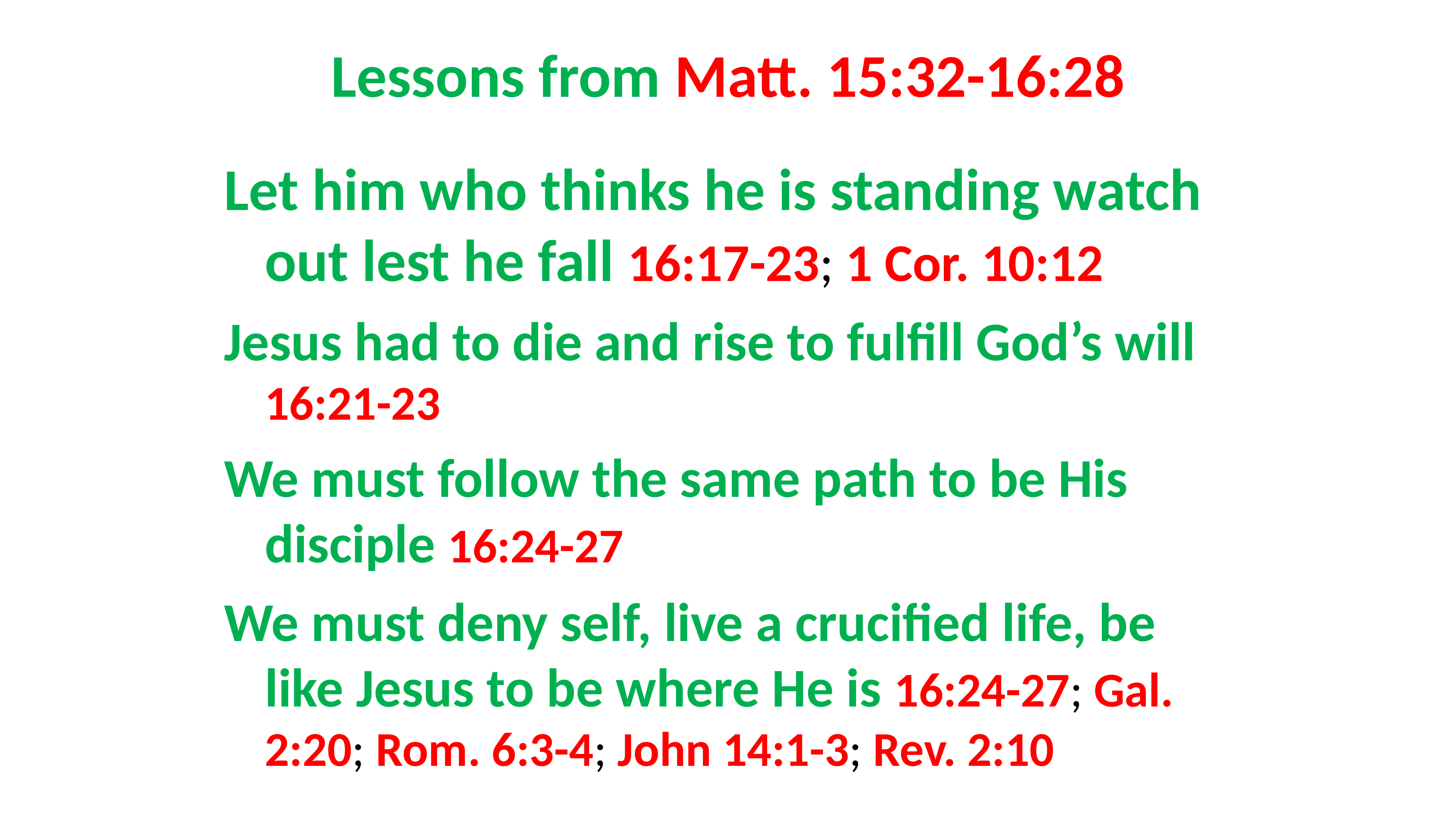

# Lessons from Matt. 15:32-16:28
Let him who thinks he is standing watch out lest he fall 16:17-23; 1 Cor. 10:12
Jesus had to die and rise to fulfill God’s will 16:21-23
We must follow the same path to be His disciple 16:24-27
We must deny self, live a crucified life, be like Jesus to be where He is 16:24-27; Gal. 2:20; Rom. 6:3-4; John 14:1-3; Rev. 2:10